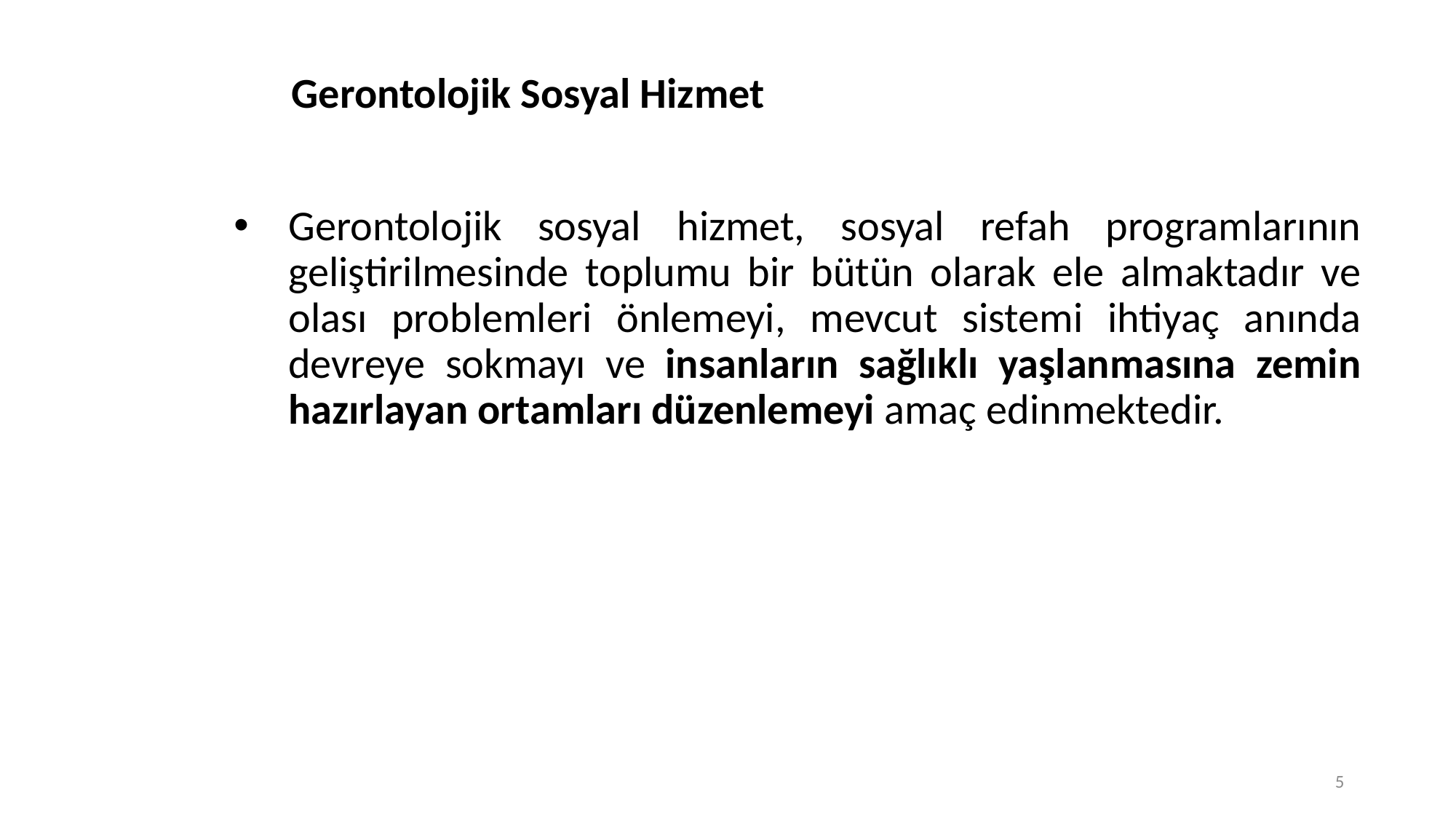

# Gerontolojik Sosyal Hizmet

Gerontolojik sosyal hizmet, sosyal refah programlarının geliştirilmesinde toplumu bir bütün olarak ele almaktadır ve olası problemleri önlemeyi, mevcut sistemi ihtiyaç anında devreye sokmayı ve insanların sağlıklı yaşlanmasına zemin hazırlayan ortamları düzenlemeyi amaç edinmektedir.

5